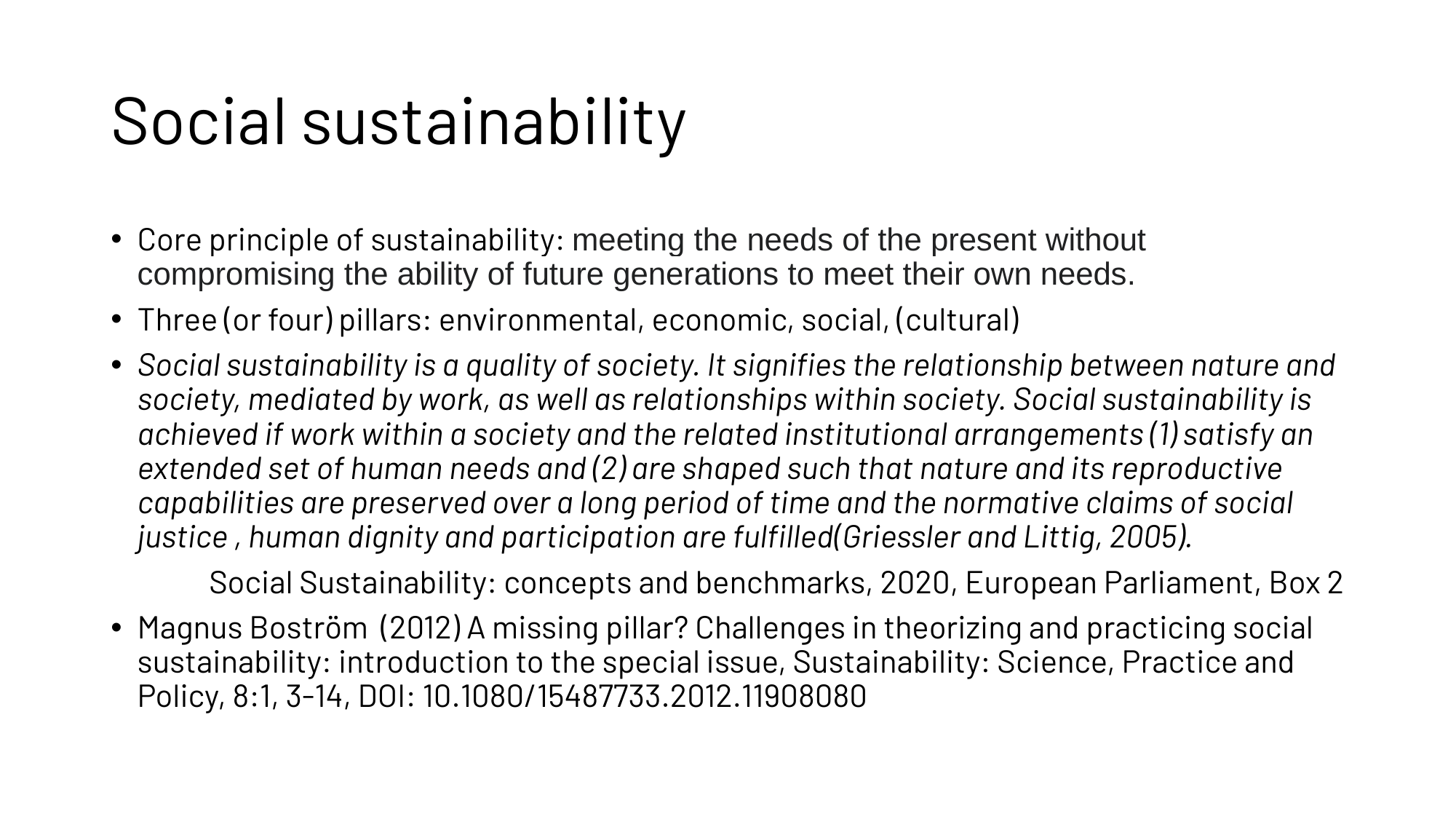

# Social sustainability
Core principle of sustainability: meeting the needs of the present without compromising the ability of future generations to meet their own needs.
Three (or four) pillars: environmental, economic, social, (cultural)
Social sustainability is a quality of society. It signifies the relationship between nature and society, mediated by work, as well as relationships within society. Social sustainability is achieved if work within a society and the related institutional arrangements (1) satisfy an extended set of human needs and (2) are shaped such that nature and its reproductive capabilities are preserved over a long period of time and the normative claims of social justice , human dignity and participation are fulfilled(Griessler and Littig, 2005).
Social Sustainability: concepts and benchmarks, 2020, European Parliament, Box 2
Magnus Boström  (2012) A missing pillar? Challenges in theorizing and practicing social sustainability: introduction to the special issue, Sustainability: Science, Practice and Policy, 8:1, 3-14, DOI: 10.1080/15487733.2012.11908080